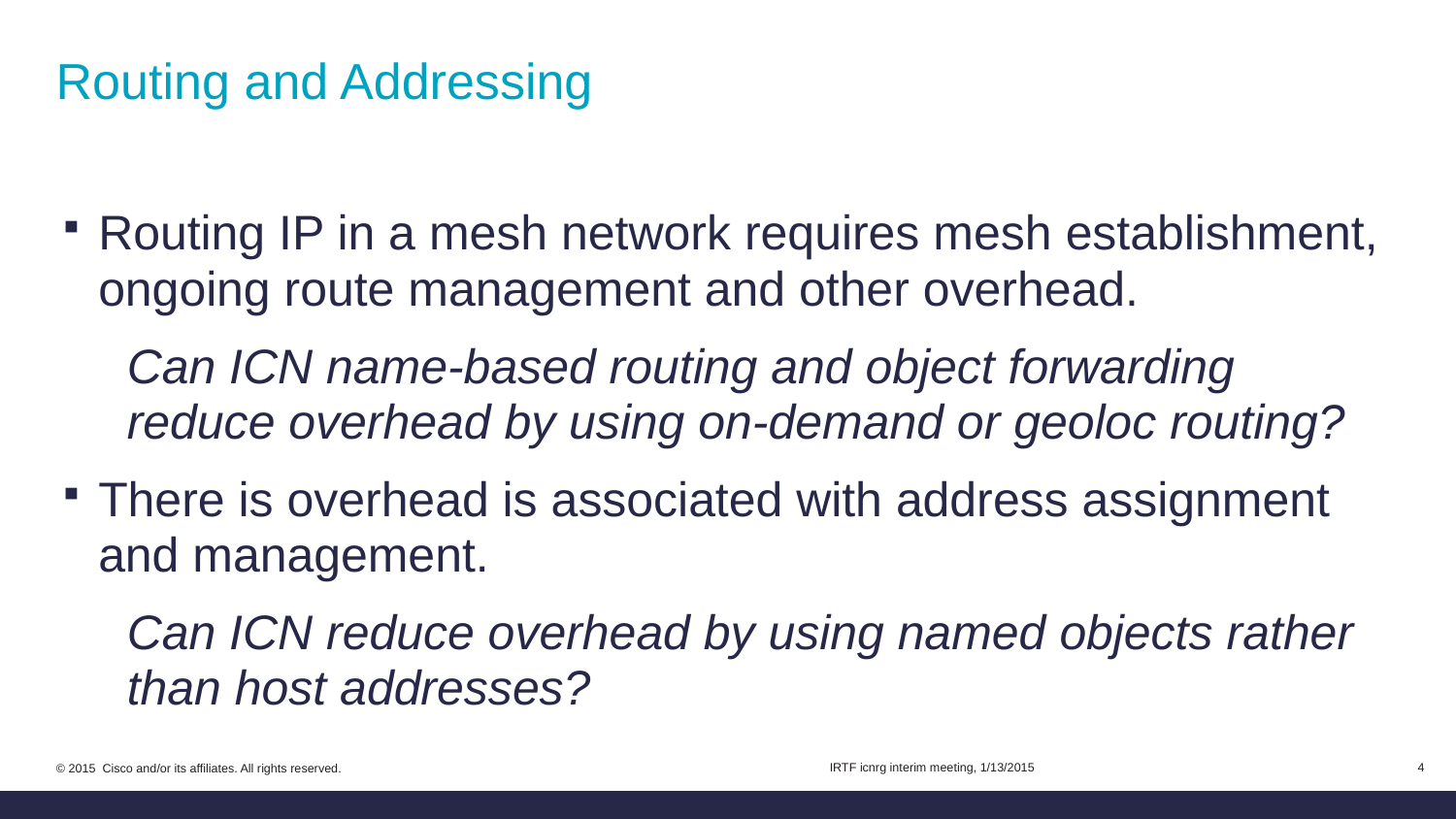

# Routing and Addressing
Routing IP in a mesh network requires mesh establishment, ongoing route management and other overhead.
Can ICN name-based routing and object forwarding reduce overhead by using on-demand or geoloc routing?
There is overhead is associated with address assignment and management.
Can ICN reduce overhead by using named objects rather than host addresses?